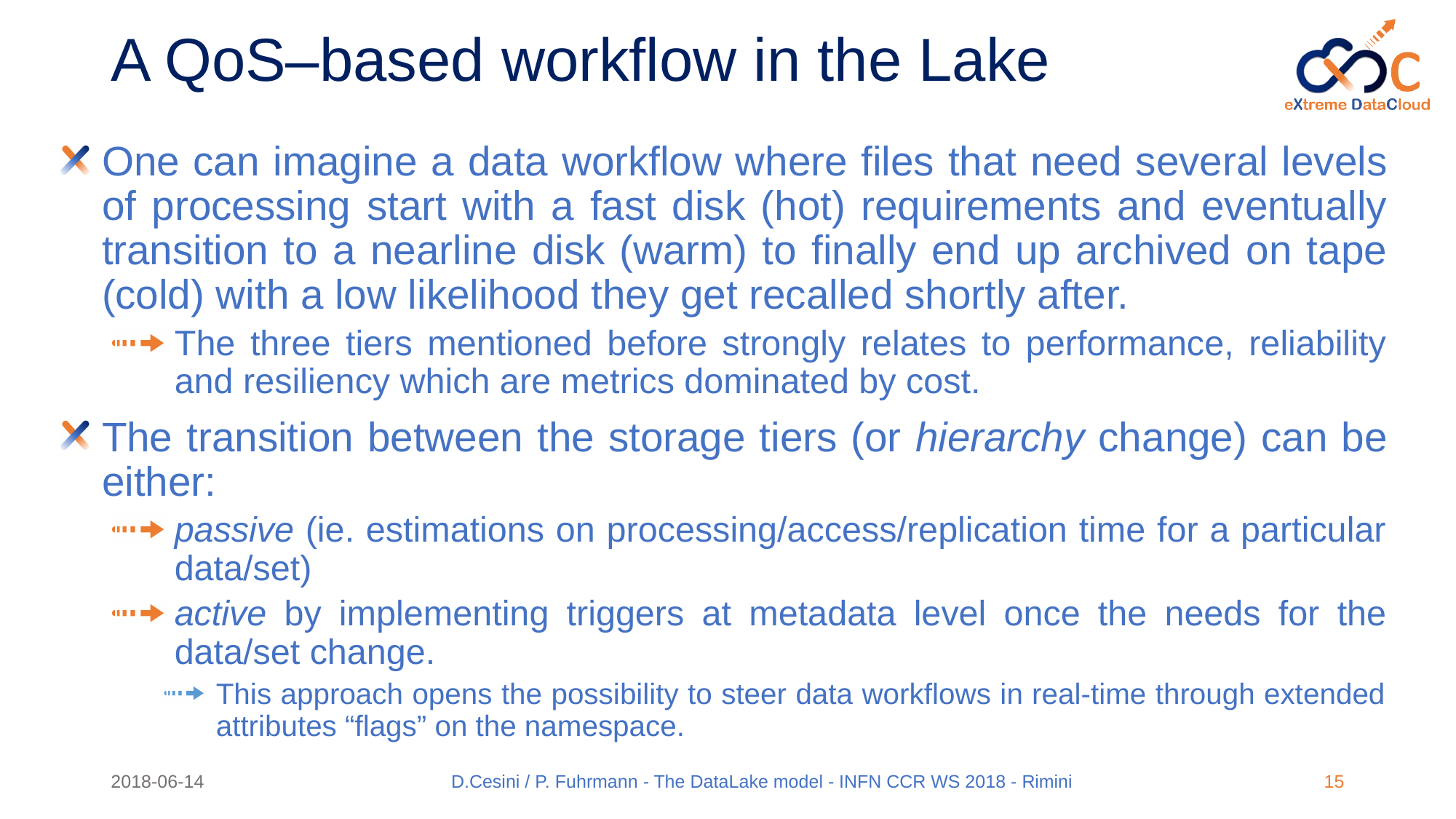

# A QoS–based workflow in the Lake
One can imagine a data workflow where files that need several levels of processing start with a fast disk (hot) requirements and eventually transition to a nearline disk (warm) to finally end up archived on tape (cold) with a low likelihood they get recalled shortly after.
The three tiers mentioned before strongly relates to performance, reliability and resiliency which are metrics dominated by cost.
The transition between the storage tiers (or hierarchy change) can be either:
passive (ie. estimations on processing/access/replication time for a particular data/set)
active by implementing triggers at metadata level once the needs for the data/set change.
This approach opens the possibility to steer data workflows in real-time through extended attributes “flags” on the namespace.
2018-06-14
D.Cesini / P. Fuhrmann - The DataLake model - INFN CCR WS 2018 - Rimini
15